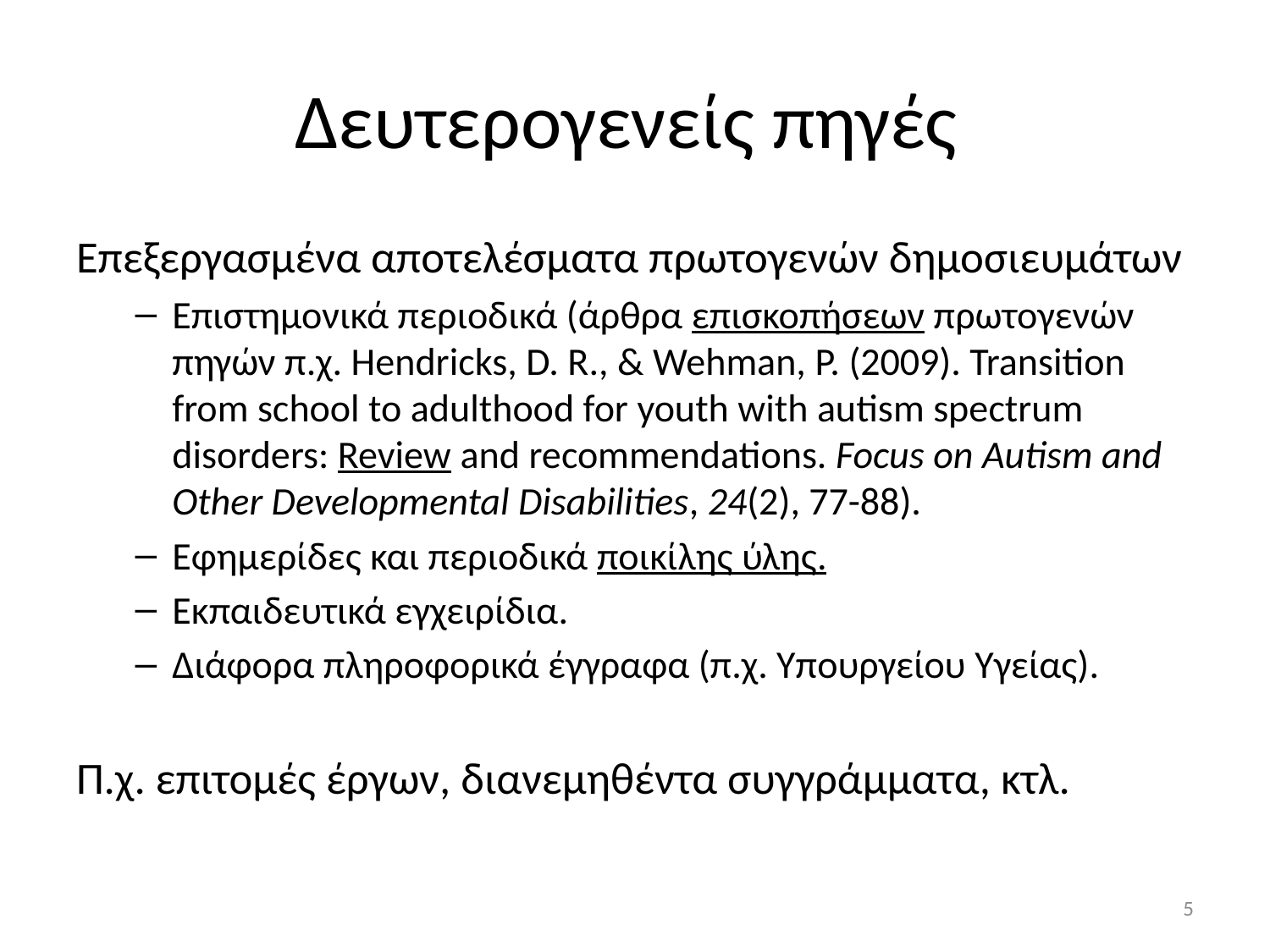

# Δευτερογενείς πηγές
Επεξεργασμένα αποτελέσματα πρωτογενών δημοσιευμάτων
Επιστημονικά περιοδικά (άρθρα επισκοπήσεων πρωτογενών πηγών π.χ. Hendricks, D. R., & Wehman, P. (2009). Transition from school to adulthood for youth with autism spectrum disorders: Review and recommendations. Focus on Autism and Other Developmental Disabilities, 24(2), 77-88).
Εφημερίδες και περιοδικά ποικίλης ύλης.
Εκπαιδευτικά εγχειρίδια.
Διάφορα πληροφορικά έγγραφα (π.χ. Υπουργείου Υγείας).

Π.χ. επιτομές έργων, διανεμηθέντα συγγράμματα, κτλ.

5